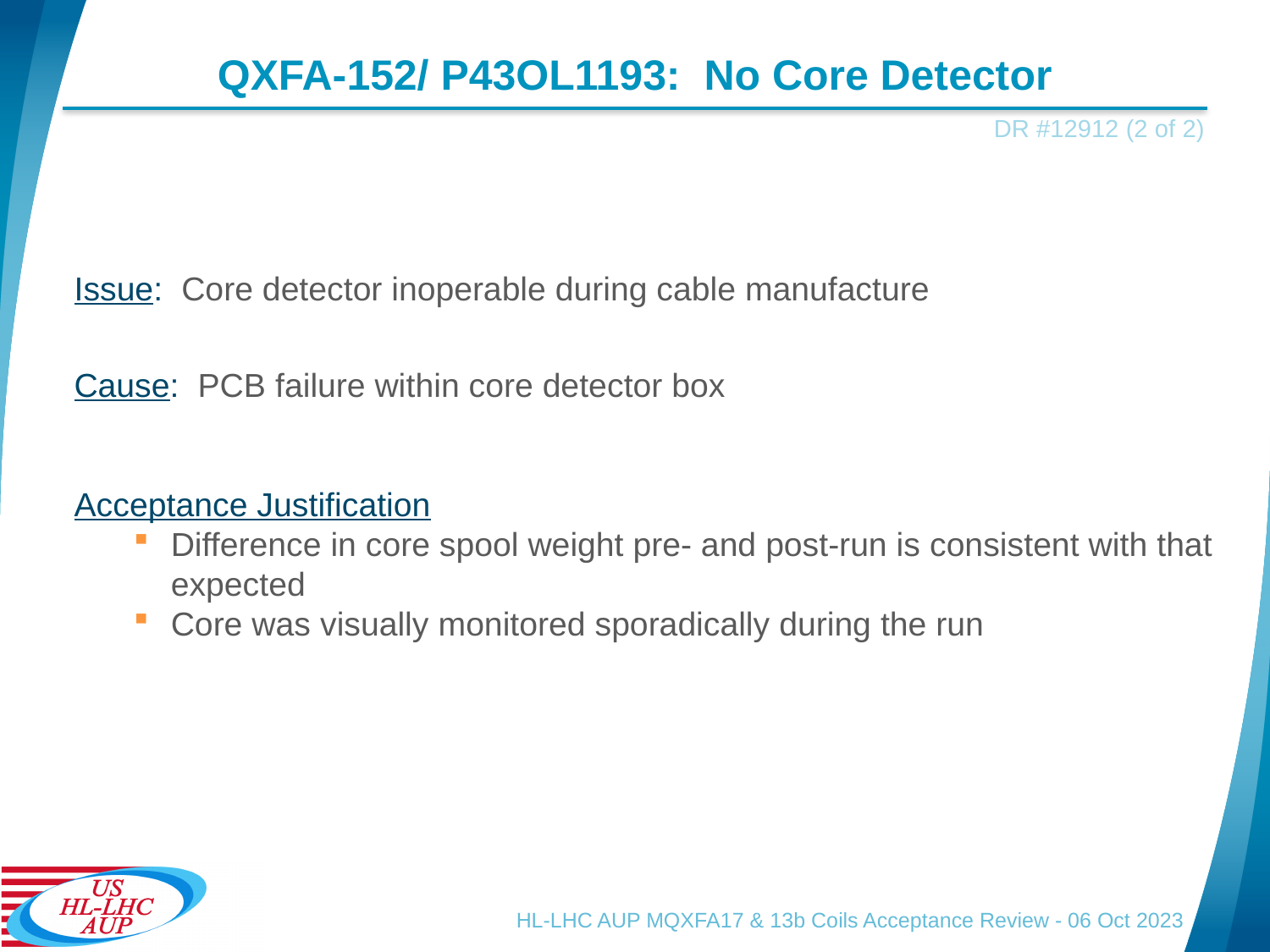

# QXFA-152/ P43OL1193:  No Core Detector
DR #12912 (2 of 2)
Issue:  Core detector inoperable during cable manufacture

Cause:  PCB failure within core detector box

Acceptance Justification
Difference in core spool weight pre- and post-run is consistent with that expected
Core was visually monitored sporadically during the run
HL-LHC AUP MQXFA17 & 13b Coils Acceptance Review - 06 Oct 2023